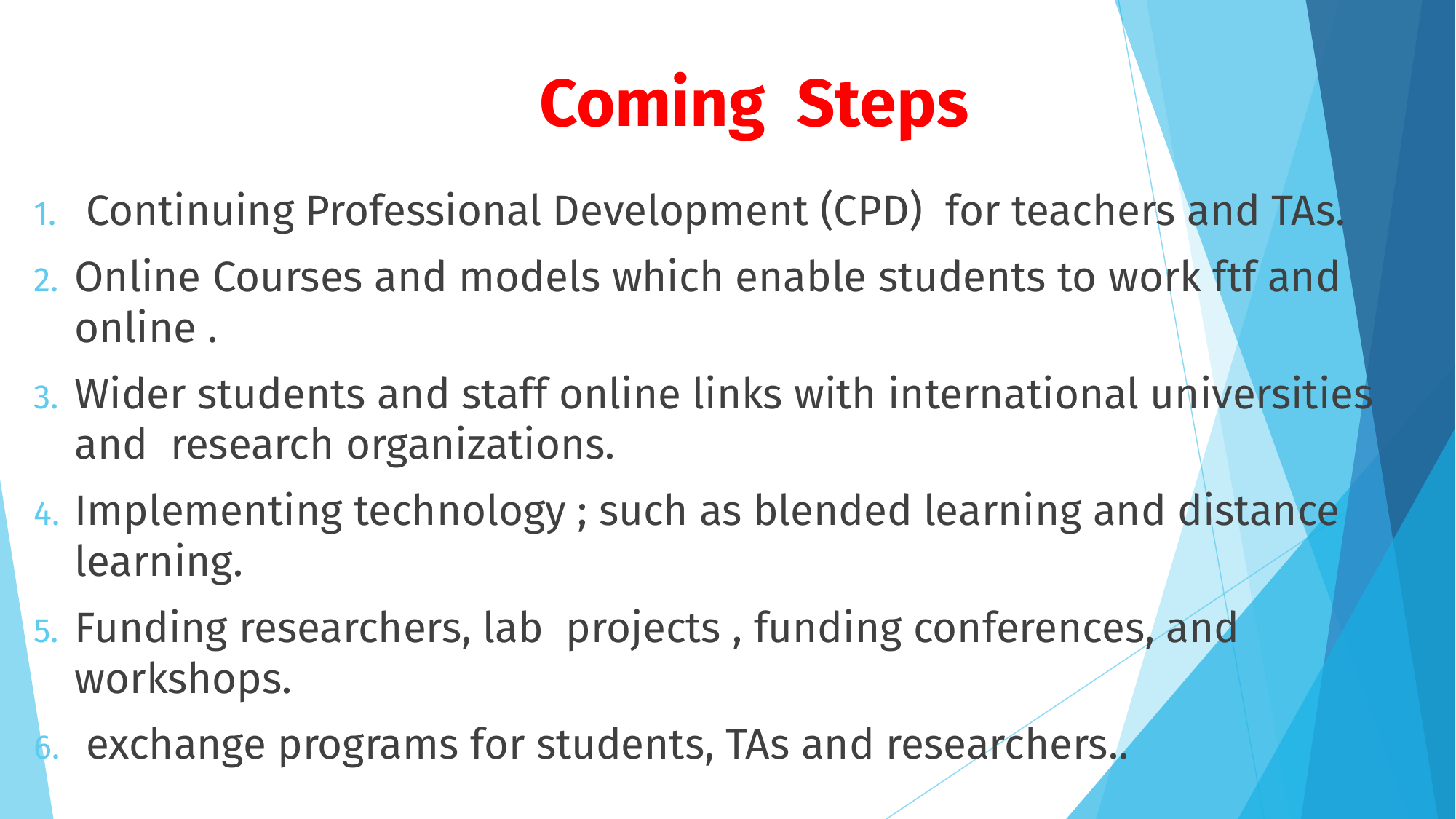

# Coming  Steps
 Continuing Professional Development (CPD)  for teachers and TAs.
Online Courses and models which enable students to work ftf and online .
Wider students and staff online links with international universities and  research organizations.
Implementing technology ; such as blended learning and distance learning.
Funding researchers, lab  projects , funding conferences, and workshops.
 exchange programs for students, TAs and researchers..